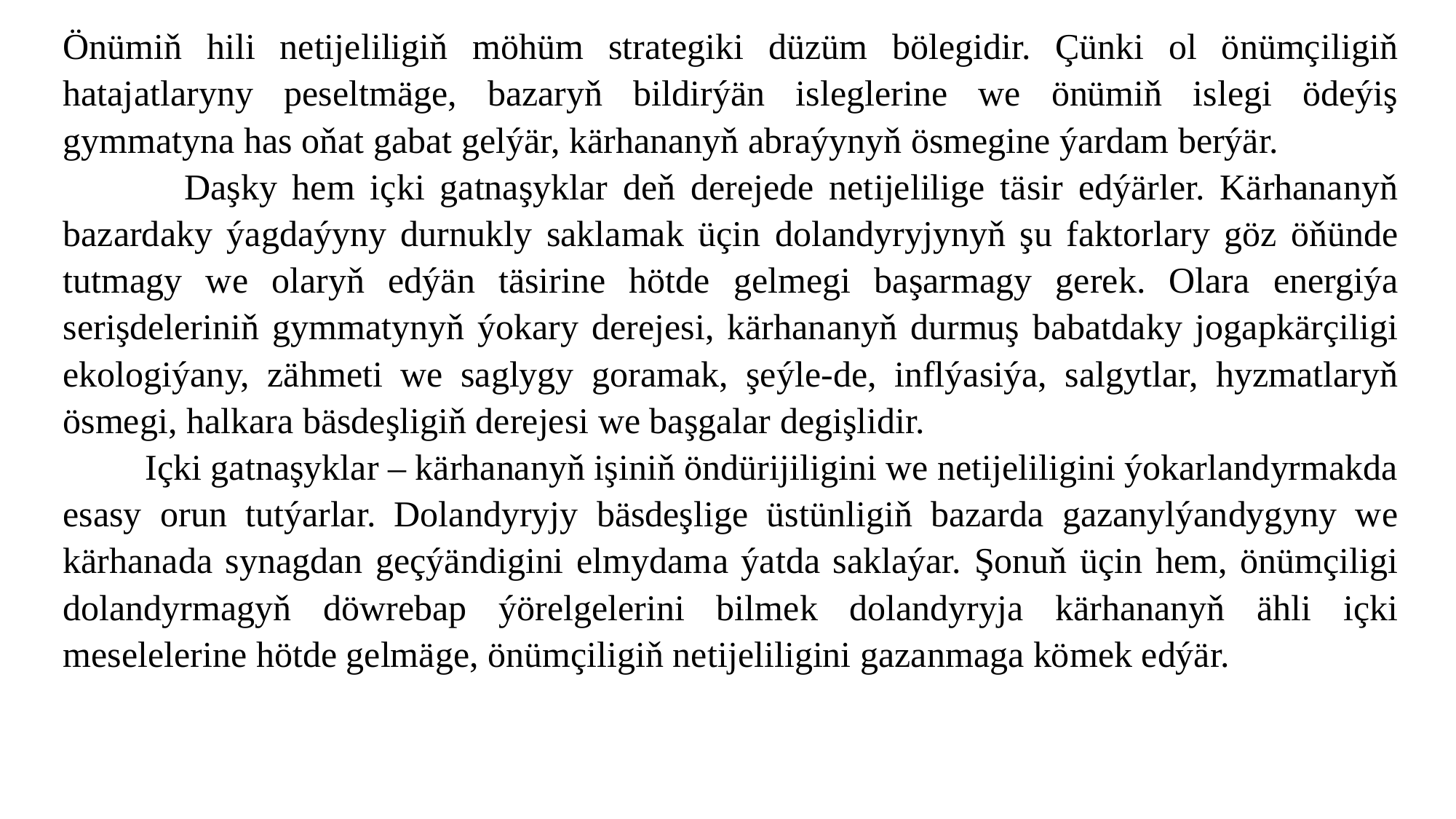

Önümiň hili netijeliligiň möhüm strategiki düzüm bölegidir. Çünki ol önümçiligiň hatajatlaryny peseltmäge, bazaryň bildirýän isleglerine we önümiň islegi ödeýiş gymmatyna has oňat gabat gelýär, kärhananyň abraýynyň ösmegine ýardam berýär.
        Daşky hem içki gatnaşyklar deň derejede netijelilige täsir edýärler. Kärhananyň bazardaky ýagdaýyny durnukly saklamak üçin dolandyryjynyň şu faktorlary göz öňünde tutmagy we olaryň edýän täsirine hötde gelmegi başarmagy gerek. Olara energiýa serişdeleriniň gymmatynyň ýokary derejesi, kärhananyň durmuş babatdaky jogapkärçiligi ekologiýany, zähmeti we saglygy goramak, şeýle-de, inflýasiýa, salgytlar, hyzmatlaryň ösmegi, halkara bäsdeşligiň derejesi we başgalar degişlidir.
         Içki gatnaşyklar – kärhananyň işiniň öndürijiligini we netijeliligini ýokarlandyrmakda esasy orun tutýarlar. Dolandyryjy bäsdeşlige üstünligiň bazarda gazanylýandygyny we kärhanada synagdan geçýändigini elmydama ýatda saklaýar. Şonuň üçin hem, önümçiligi dolandyrmagyň döwrebap ýörelgelerini bilmek dolandyryja kärhananyň ähli içki meselelerine hötde gelmäge, önümçiligiň netijeliligini gazanmaga kömek edýär.